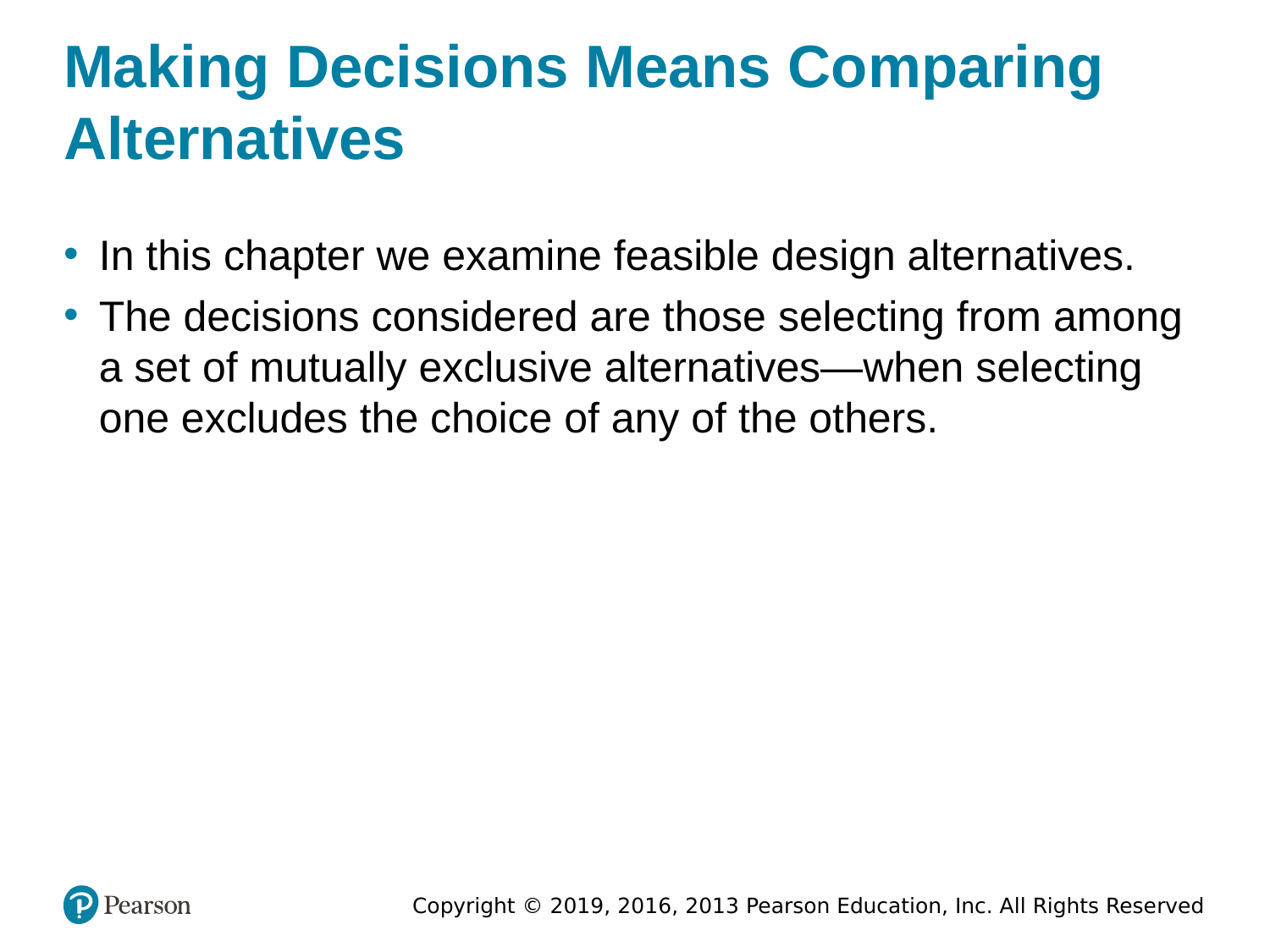

# Making Decisions Means Comparing Alternatives
In this chapter we examine feasible design alternatives.
The decisions considered are those selecting from among a set of mutually exclusive alternatives—when selecting one excludes the choice of any of the others.